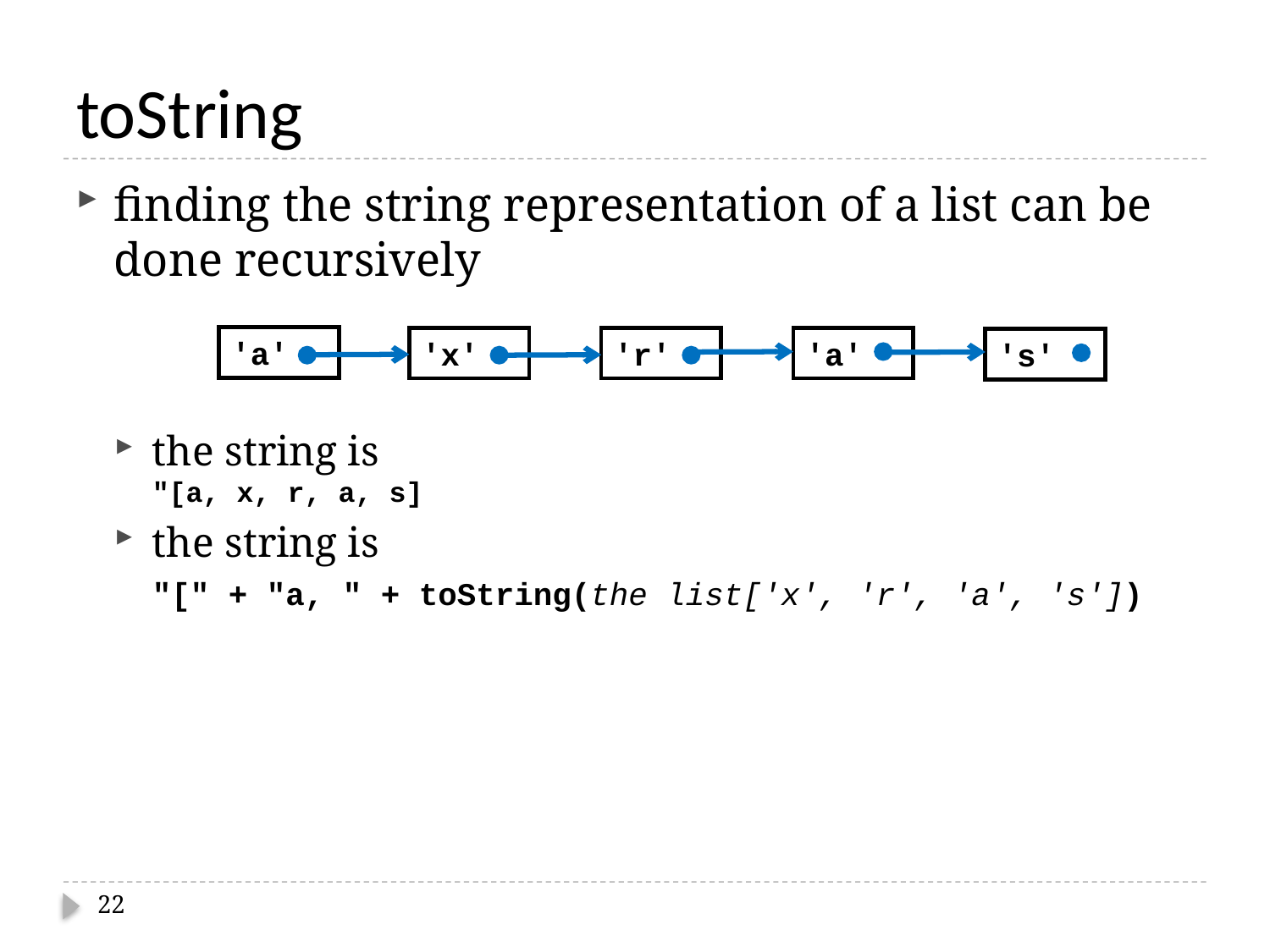

# toString
finding the string representation of a list can be done recursively

the string is
"[a, x, r, a, s]
the string is
"[" + "a, " + toString(the list['x', 'r', 'a', 's'])
'a'
'x'
'r'
'a'
's'

22